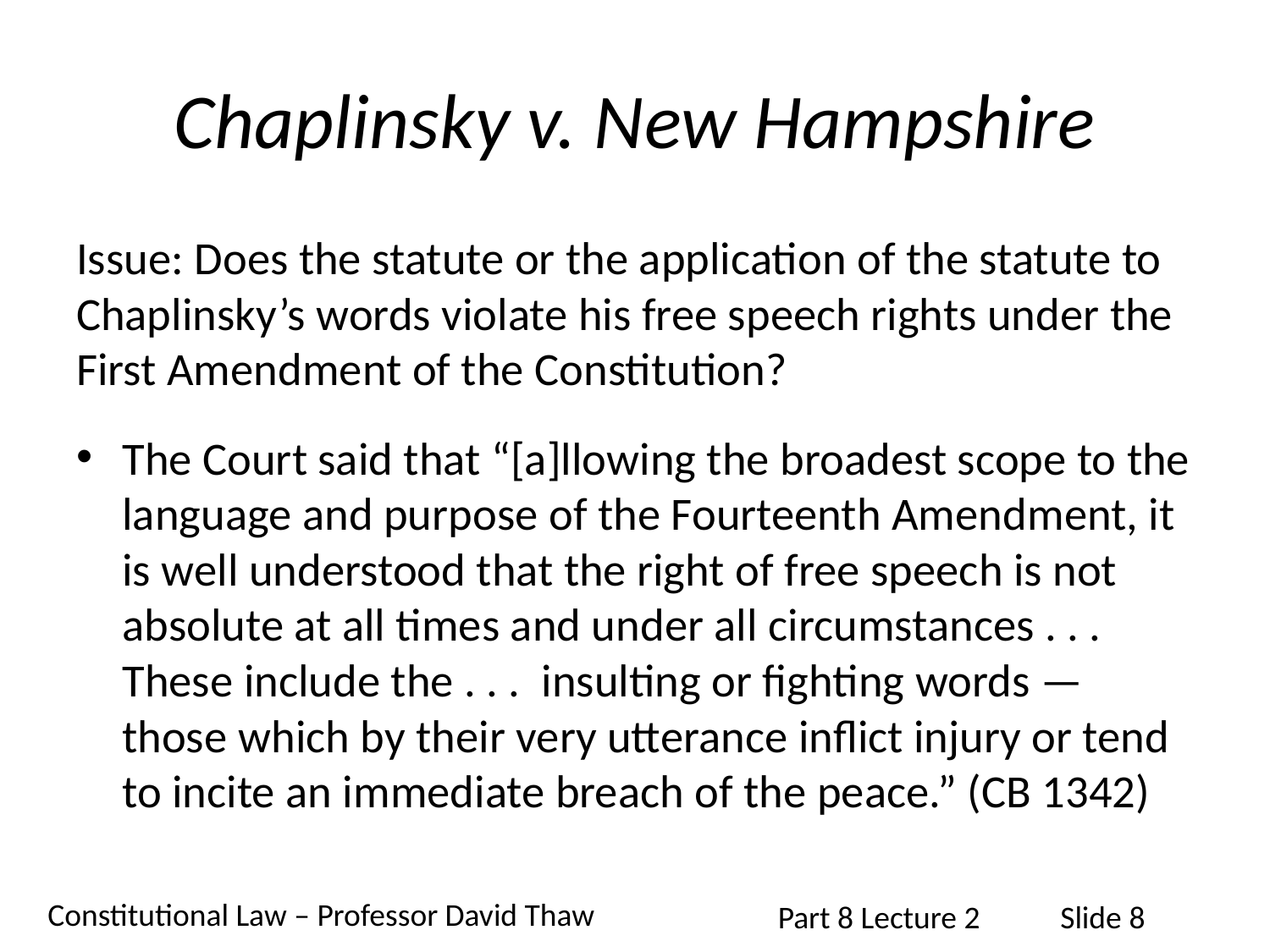

# Chaplinsky v. New Hampshire
Issue: Does the statute or the application of the statute to Chaplinsky’s words violate his free speech rights under the First Amendment of the Constitution?

The Court said that “[a]llowing the broadest scope to the language and purpose of the Fourteenth Amendment, it is well understood that the right of free speech is not absolute at all times and under all circumstances . . . These include the . . .  insulting or fighting words — those which by their very utterance inflict injury or tend to incite an immediate breach of the peace.” (CB 1342)